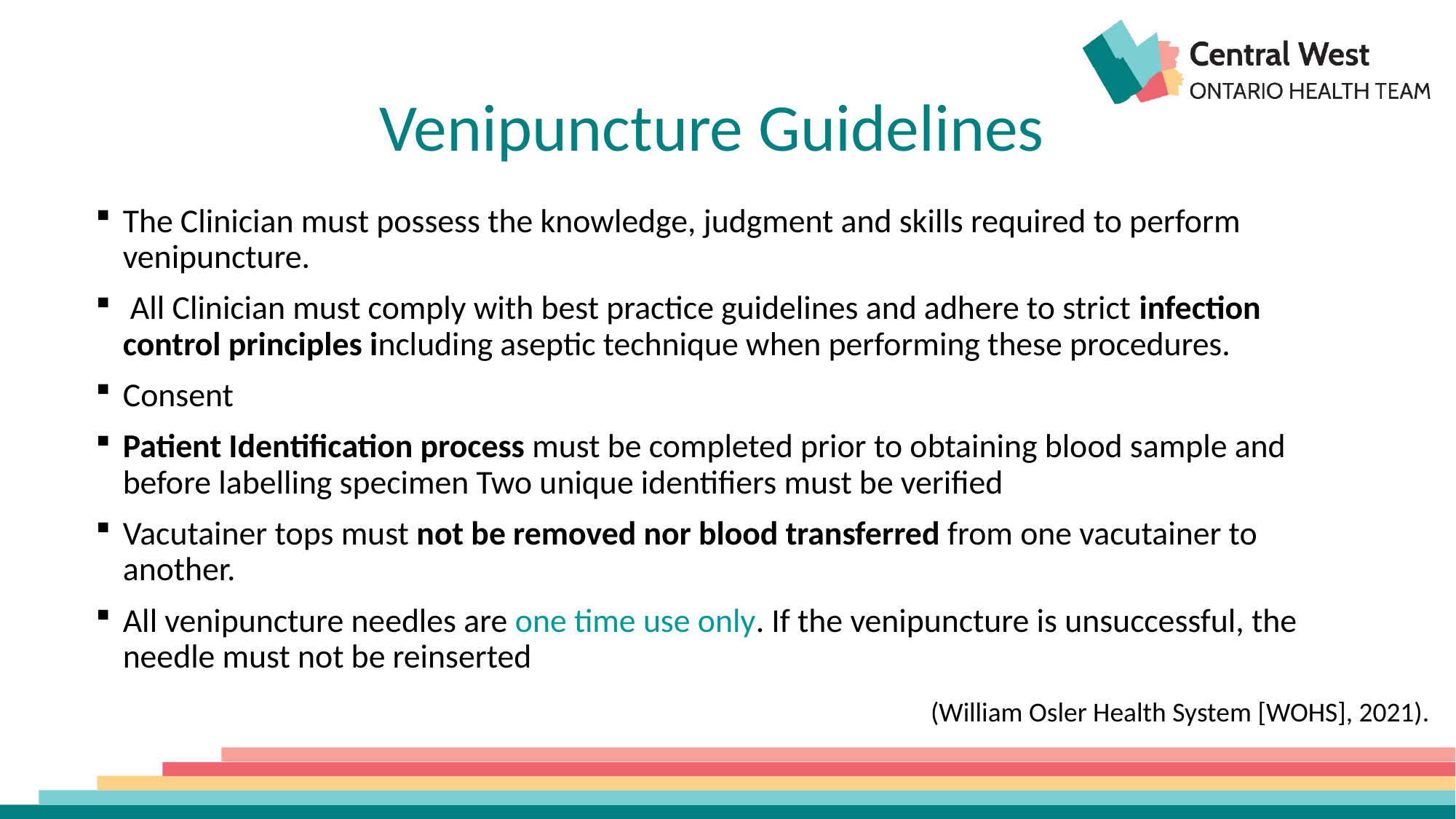

# Venipuncture Guidelines
The Clinician must possess the knowledge, judgment and skills required to perform venipuncture.
 All Clinician must comply with best practice guidelines and adhere to strict infection control principles including aseptic technique when performing these procedures.
Consent
Patient Identification process must be completed prior to obtaining blood sample and before labelling specimen Two unique identifiers must be verified
Vacutainer tops must not be removed nor blood transferred from one vacutainer to another.
All venipuncture needles are one time use only. If the venipuncture is unsuccessful, the needle must not be reinserted

(William Osler Health System [WOHS], 2021).